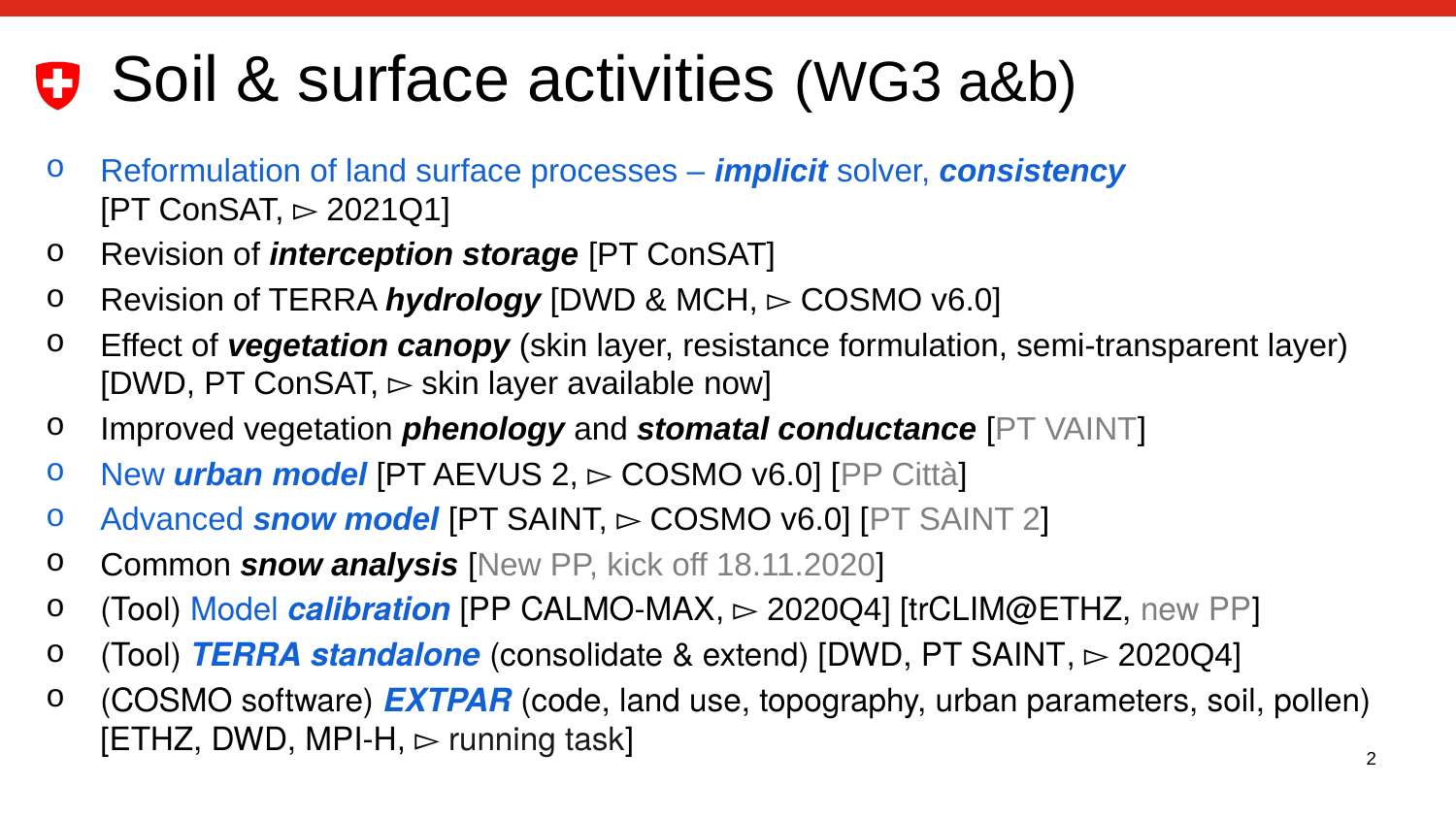

# Soil & surface activities (WG3 a&b)
Reformulation of land surface processes – implicit solver, consistency
[PT ConSAT, ▻ 2021Q1]
Revision of interception storage [PT ConSAT]
Revision of TERRA hydrology [DWD & MCH, ▻ COSMO v6.0]
Effect of vegetation canopy (skin layer, resistance formulation, semi-transparent layer) [DWD, PT ConSAT, ▻ skin layer available now]
Improved vegetation phenology and stomatal conductance [PT VAINT]
New urban model [PT AEVUS 2, ▻ COSMO v6.0] [PP Città]
Advanced snow model [PT SAINT, ▻ COSMO v6.0] [PT SAINT 2]
Common snow analysis [New PP, kick off 18.11.2020]
(Tool) Model calibration [PP CALMO-MAX, ▻ 2020Q4] [trCLIM@ETHZ, new PP]
(Tool) TERRA standalone (consolidate & extend) [DWD, PT SAINT, ▻ 2020Q4]
(COSMO software) EXTPAR (code, land use, topography, urban parameters, soil, pollen) [ETHZ, DWD, MPI-H, ▻ running task]